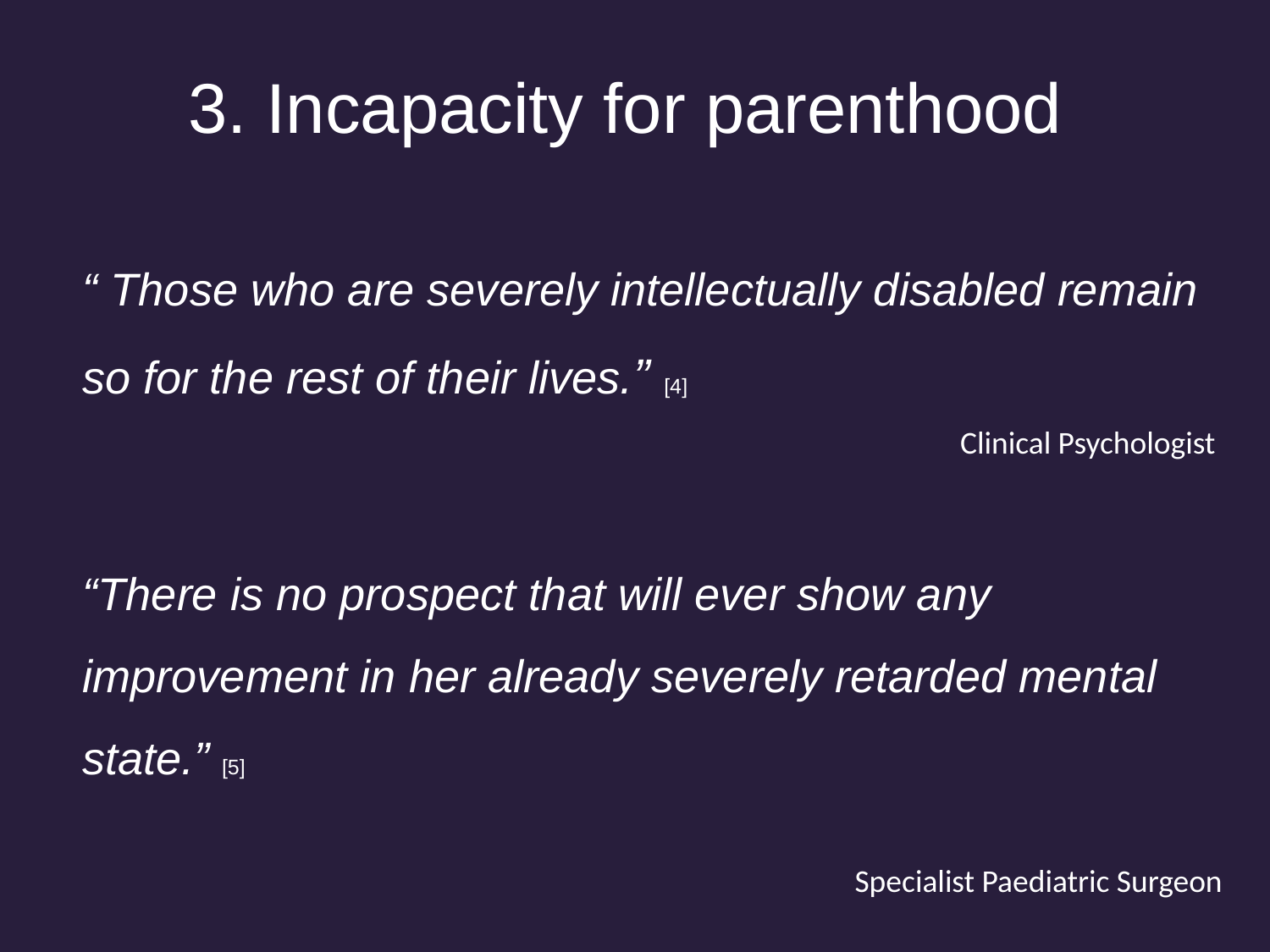

3. Incapacity for parenthood
“ Those who are severely intellectually disabled remain so for the rest of their lives.” [4]
Clinical Psychologist

“There is no prospect that will ever show any improvement in her already severely retarded mental state.” [5]

Specialist Paediatric Surgeon